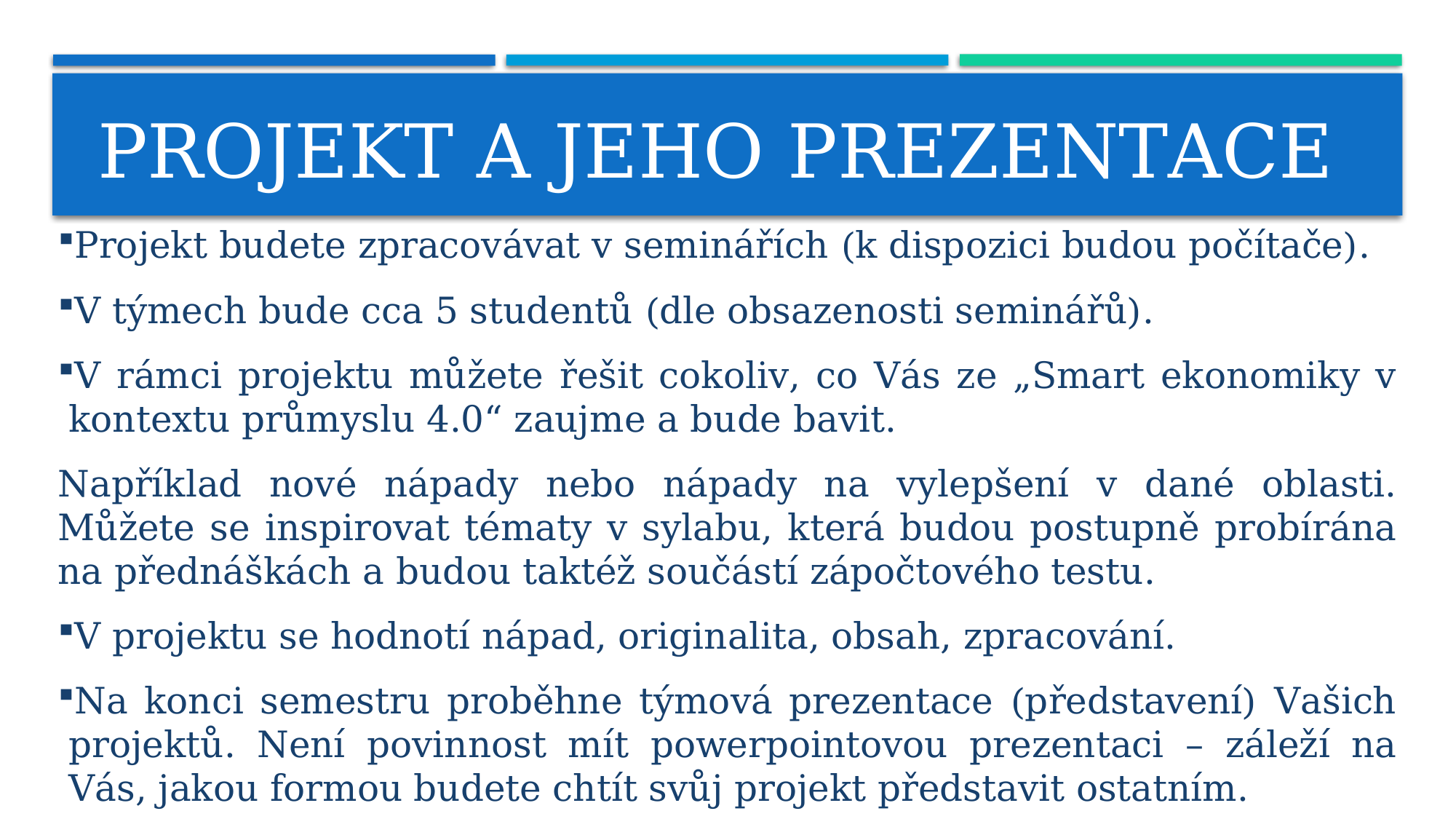

# PROJEKT A JEHO PREZENTACE
Projekt budete zpracovávat v seminářích (k dispozici budou počítače).
V týmech bude cca 5 studentů (dle obsazenosti seminářů).
V rámci projektu můžete řešit cokoliv, co Vás ze „Smart ekonomiky v kontextu průmyslu 4.0“ zaujme a bude bavit.
Například nové nápady nebo nápady na vylepšení v dané oblasti. Můžete se inspirovat tématy v sylabu, která budou postupně probírána na přednáškách a budou taktéž součástí zápočtového testu.
V projektu se hodnotí nápad, originalita, obsah, zpracování.
Na konci semestru proběhne týmová prezentace (představení) Vašich projektů. Není povinnost mít powerpointovou prezentaci – záleží na Vás, jakou formou budete chtít svůj projekt představit ostatním.